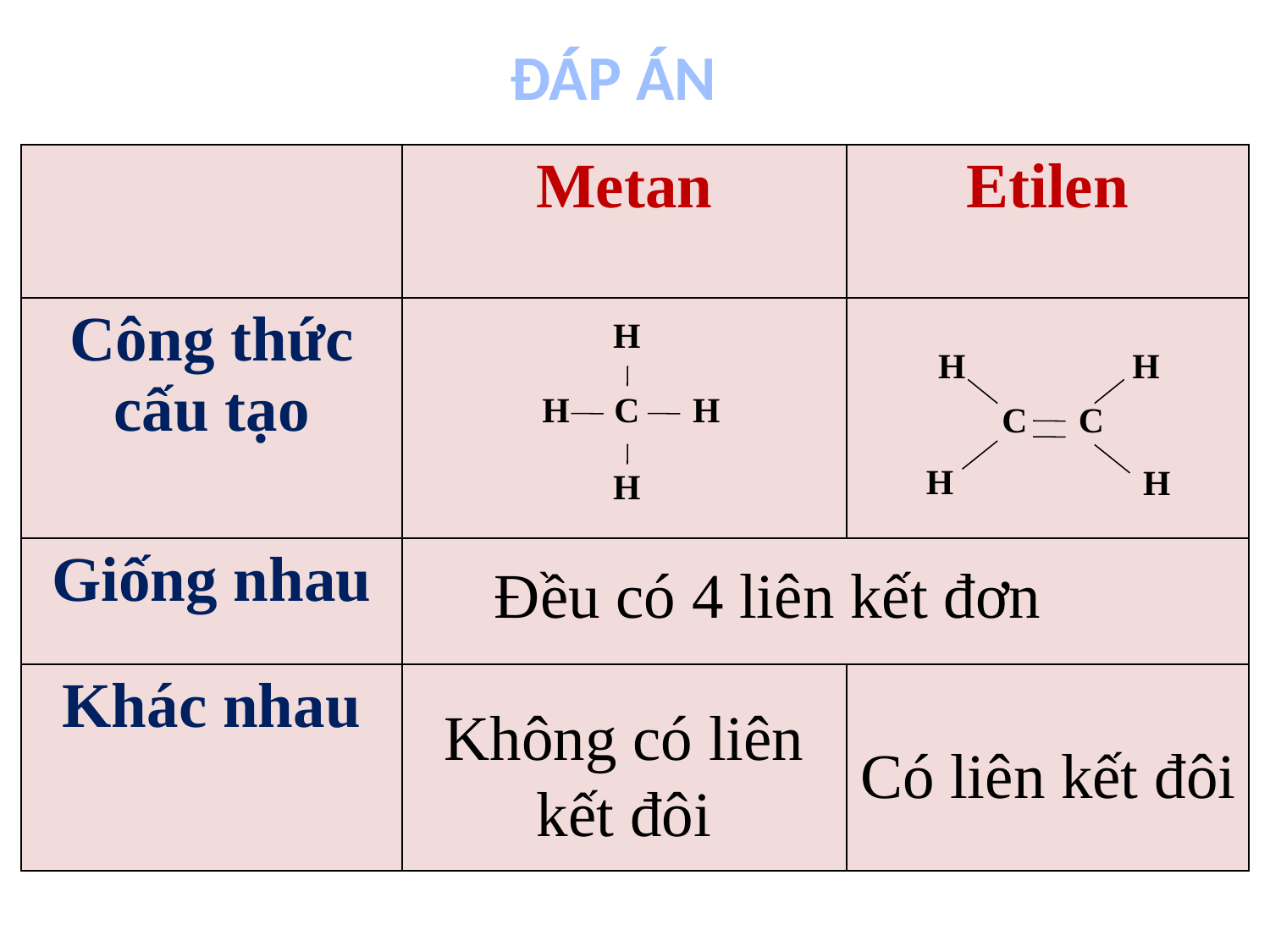

# ĐÁP ÁN
|  | Metan | Etilen |
| --- | --- | --- |
| Công thức cấu tạo |  |  |
| Giống nhau |  |  |
| Khác nhau |  |  |
H

H
C
H

H
H
H

C
C

H
H
Đều có 4 liên kết đơn
Không có liên kết đôi
Có liên kết đôi